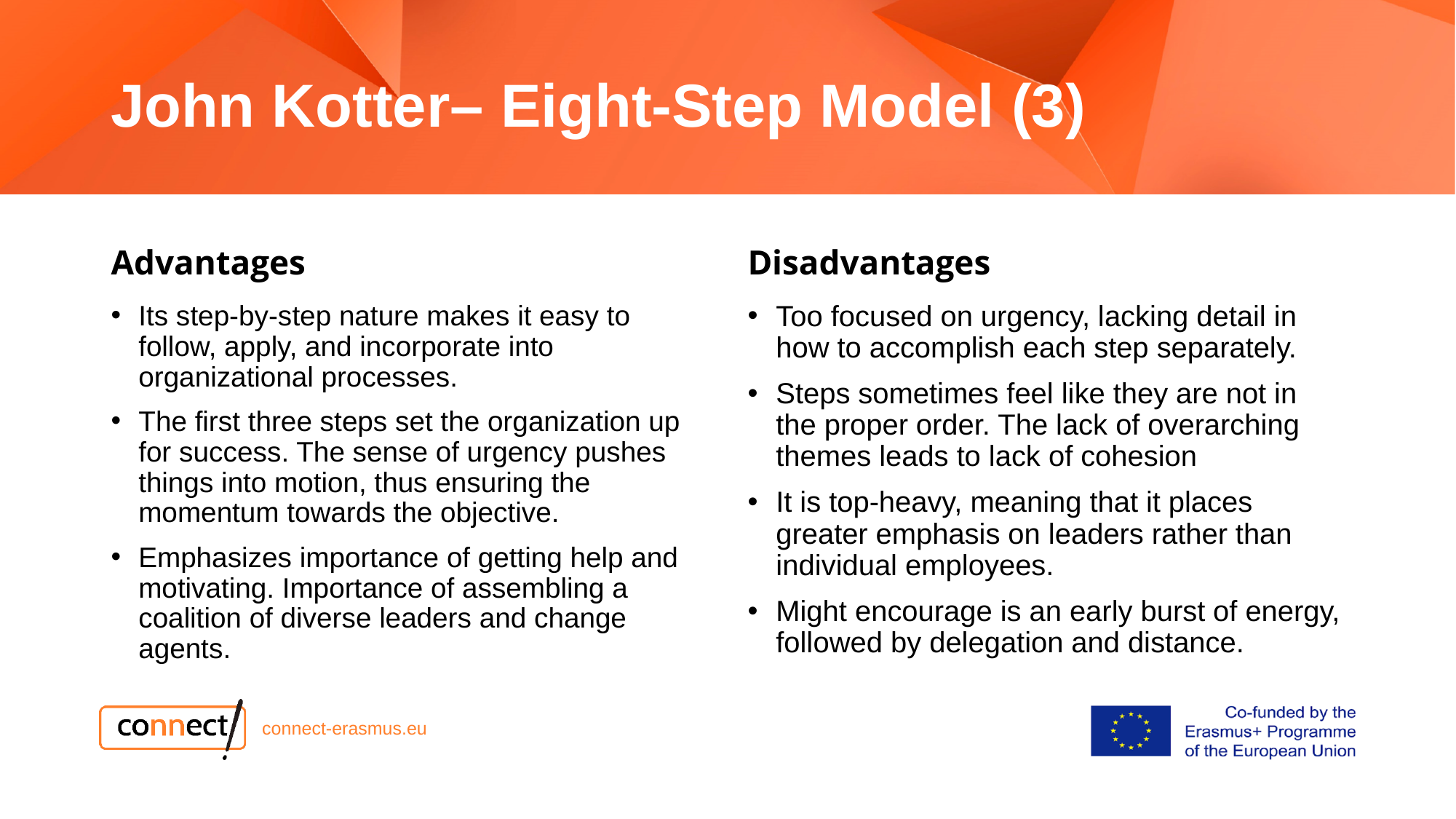

# John Kotter– Eight-Step Model (3)
Advantages
Disadvantages
Too focused on urgency, lacking detail in how to accomplish each step separately.
Steps sometimes feel like they are not in the proper order. The lack of overarching themes leads to lack of cohesion
It is top-heavy, meaning that it places greater emphasis on leaders rather than individual employees.
Might encourage is an early burst of energy, followed by delegation and distance.
Its step-by-step nature makes it easy to follow, apply, and incorporate into organizational processes.
The first three steps set the organization up for success. The sense of urgency pushes things into motion, thus ensuring the momentum towards the objective.
Emphasizes importance of getting help and motivating. Importance of assembling a coalition of diverse leaders and change agents.

connect-erasmus.eu